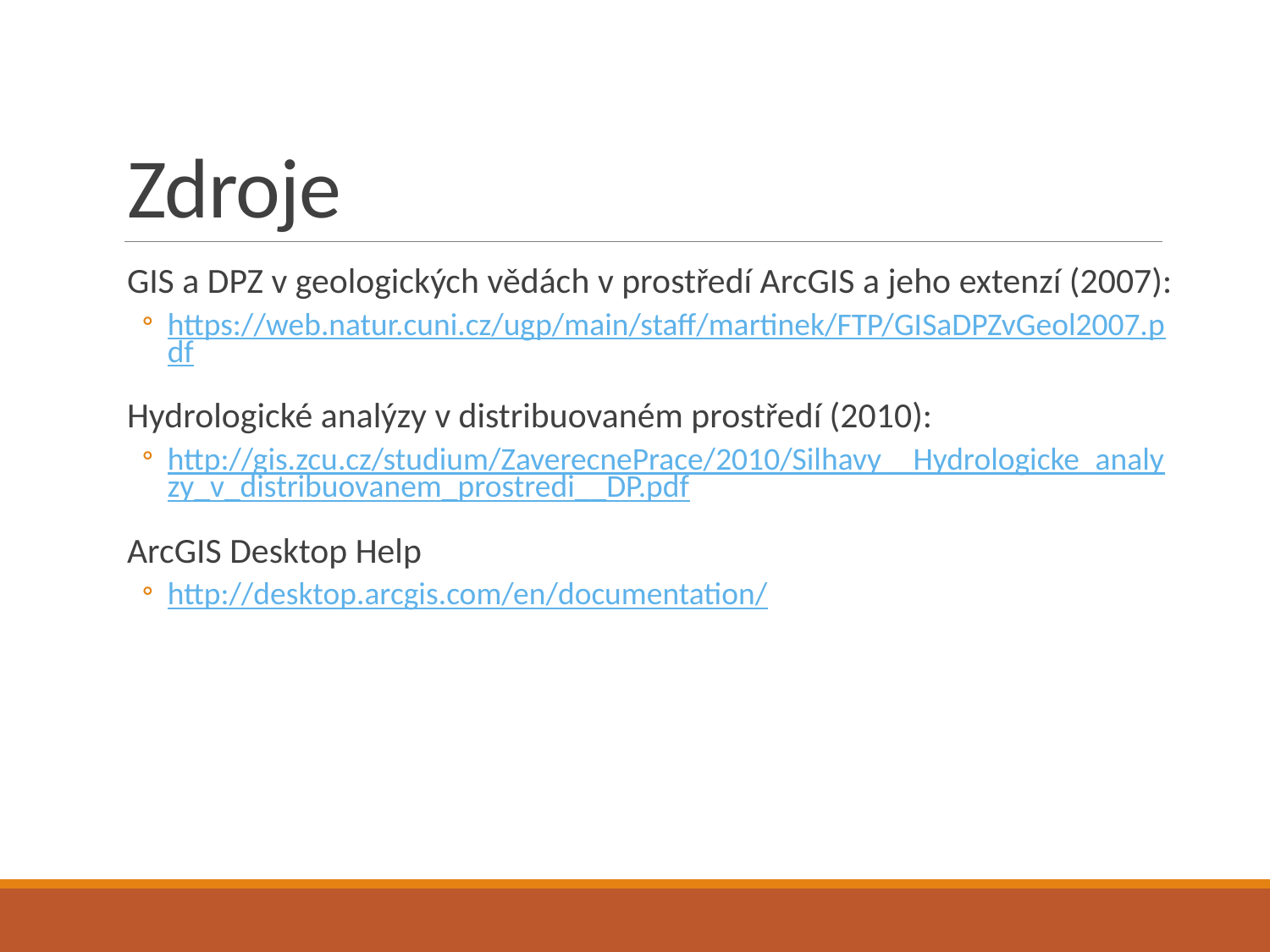

# Zdroje
GIS a DPZ v geologických vědách v prostředí ArcGIS a jeho extenzí (2007):
https://web.natur.cuni.cz/ugp/main/staff/martinek/FTP/GISaDPZvGeol2007.pdf
Hydrologické analýzy v distribuovaném prostředí (2010):
http://gis.zcu.cz/studium/ZaverecnePrace/2010/Silhavy__Hydrologicke_analyzy_v_distribuovanem_prostredi__DP.pdf
ArcGIS Desktop Help
http://desktop.arcgis.com/en/documentation/